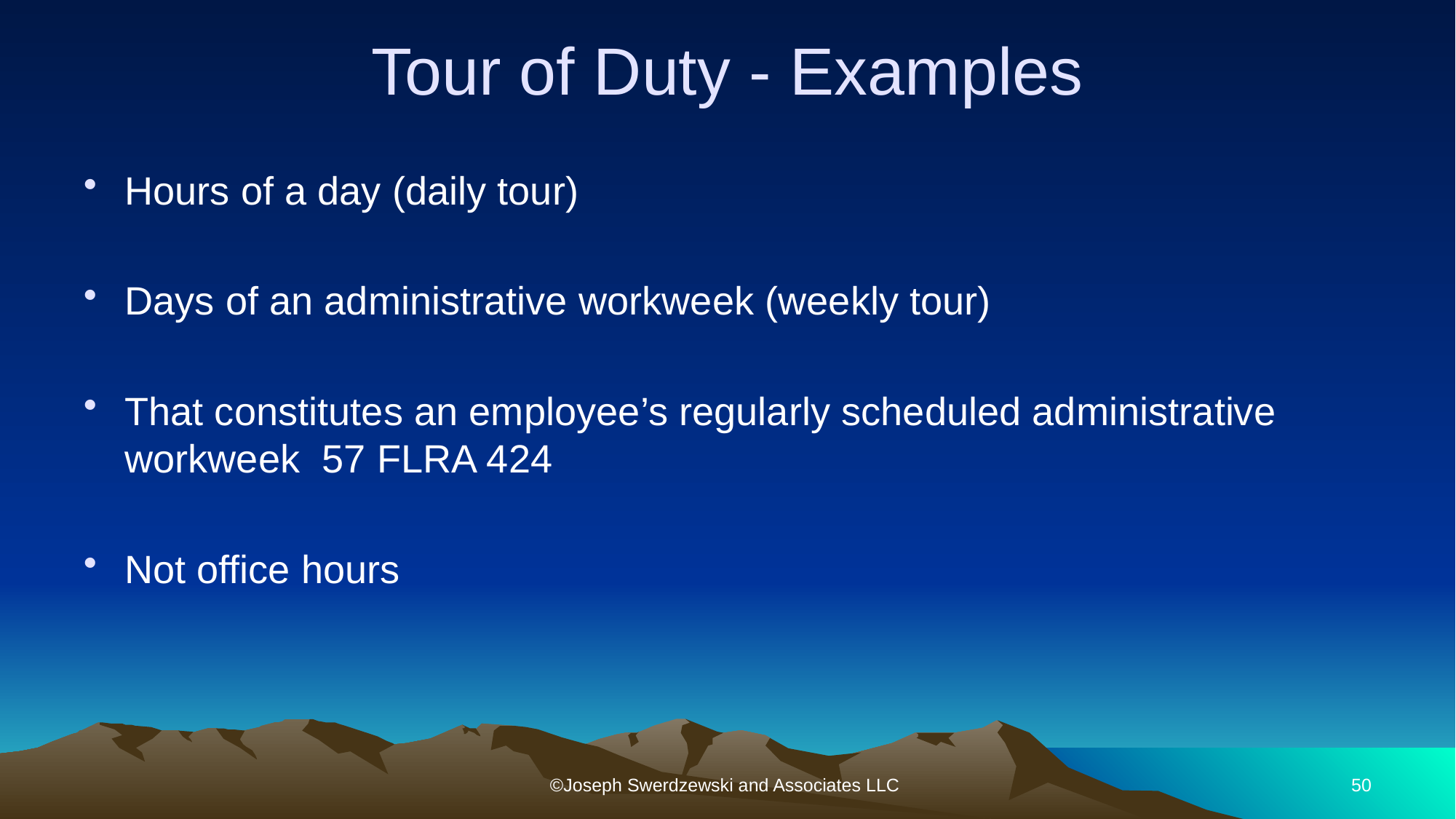

# Tour of Duty - Examples
Hours of a day (daily tour)

Days of an administrative workweek (weekly tour)

That constitutes an employee’s regularly scheduled administrative workweek  57 FLRA 424

Not office hours
©Joseph Swerdzewski and Associates LLC
50